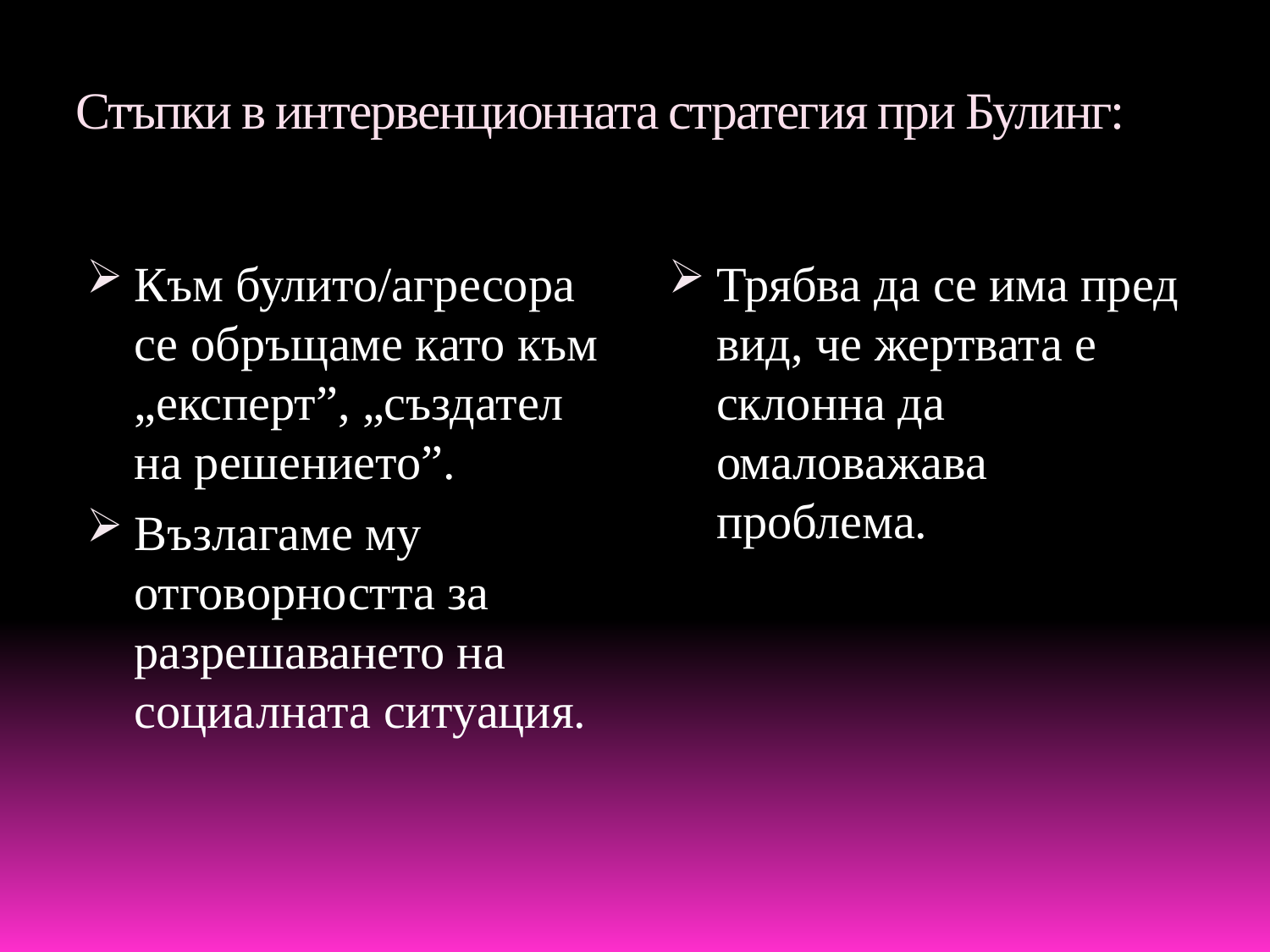

# Стъпки в интервенционната стратегия при Булинг:
Към булито/агресора се обръщаме като към „експерт”, „създател на решението”.
Възлагаме му отговорността за разрешаването на социалната ситуация.
Трябва да се има пред вид, че жертвата е склонна да омаловажава проблема.